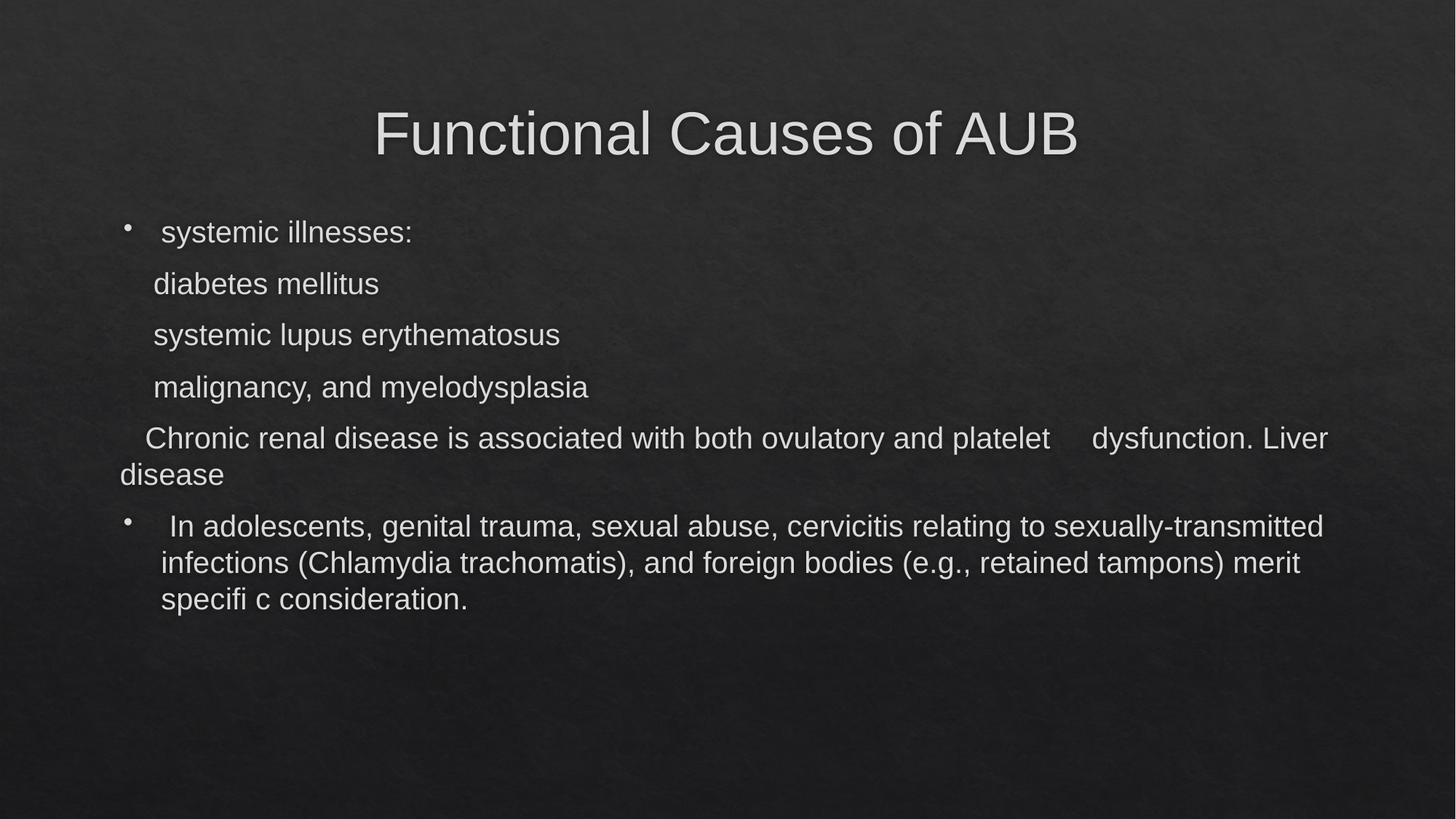

# Functional Causes of AUB
systemic illnesses:
    diabetes mellitus
    systemic lupus erythematosus
    malignancy, and myelodysplasia
   Chronic renal disease is associated with both ovulatory and platelet     dysfunction. Liver disease
 In adolescents, genital trauma, sexual abuse, cervicitis relating to sexually-transmitted infections (Chlamydia trachomatis), and foreign bodies (e.g., retained tampons) merit specifi c consideration.